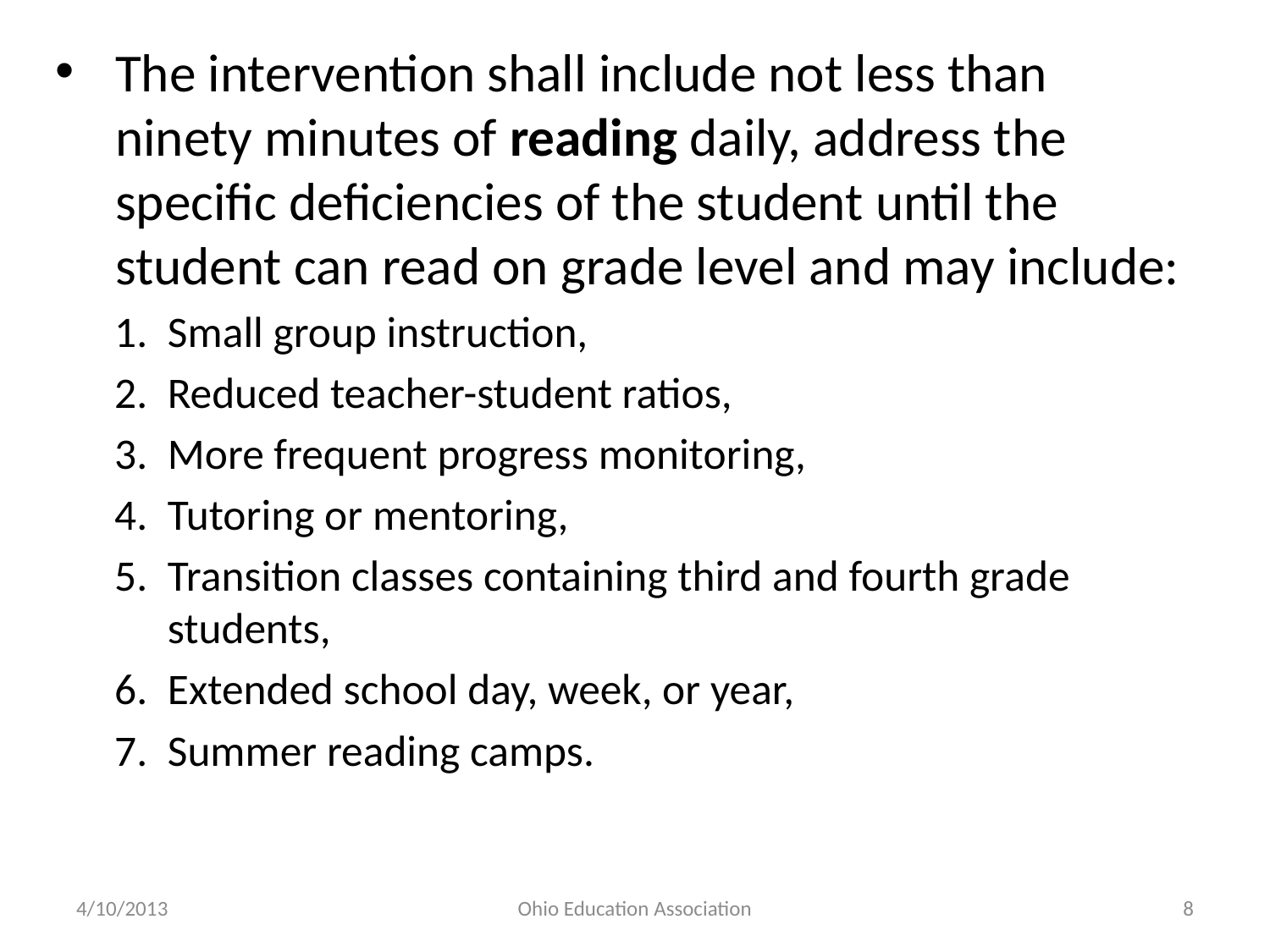

The intervention shall include not less than ninety minutes of reading daily, address the specific deficiencies of the student until the student can read on grade level and may include:
Small group instruction,
Reduced teacher-student ratios,
More frequent progress monitoring,
Tutoring or mentoring,
Transition classes containing third and fourth grade students,
Extended school day, week, or year,
Summer reading camps.

4/10/2013
Ohio Education Association
8